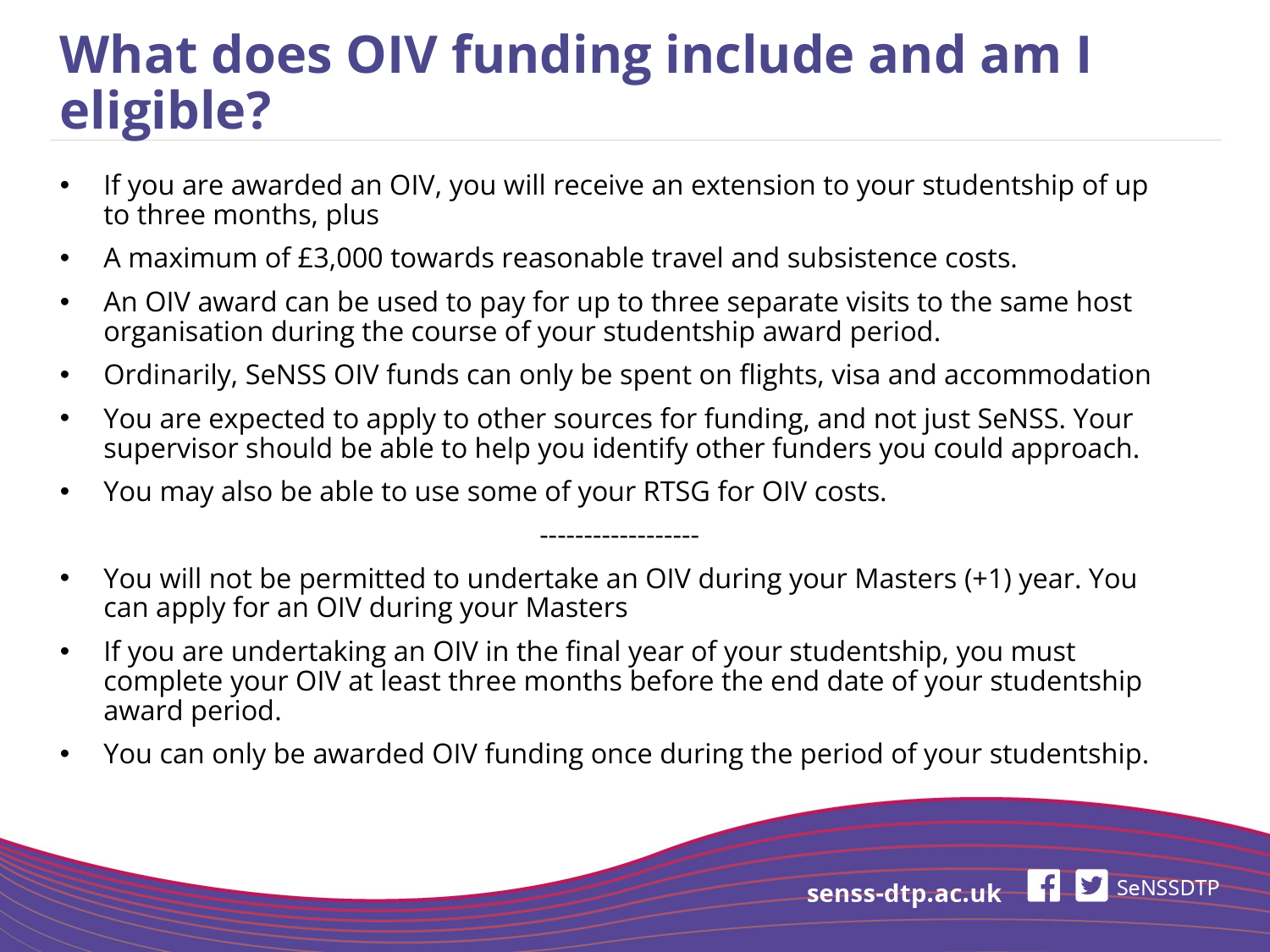

# What does OIV funding include and am I eligible?
If you are awarded an OIV, you will receive an extension to your studentship of up to three months, plus
A maximum of £3,000 towards reasonable travel and subsistence costs.
An OIV award can be used to pay for up to three separate visits to the same host organisation during the course of your studentship award period.
Ordinarily, SeNSS OIV funds can only be spent on flights, visa and accommodation
You are expected to apply to other sources for funding, and not just SeNSS. Your supervisor should be able to help you identify other funders you could approach.
You may also be able to use some of your RTSG for OIV costs.
 ------------------
You will not be permitted to undertake an OIV during your Masters (+1) year. You can apply for an OIV during your Masters
If you are undertaking an OIV in the final year of your studentship, you must complete your OIV at least three months before the end date of your studentship award period.
You can only be awarded OIV funding once during the period of your studentship.